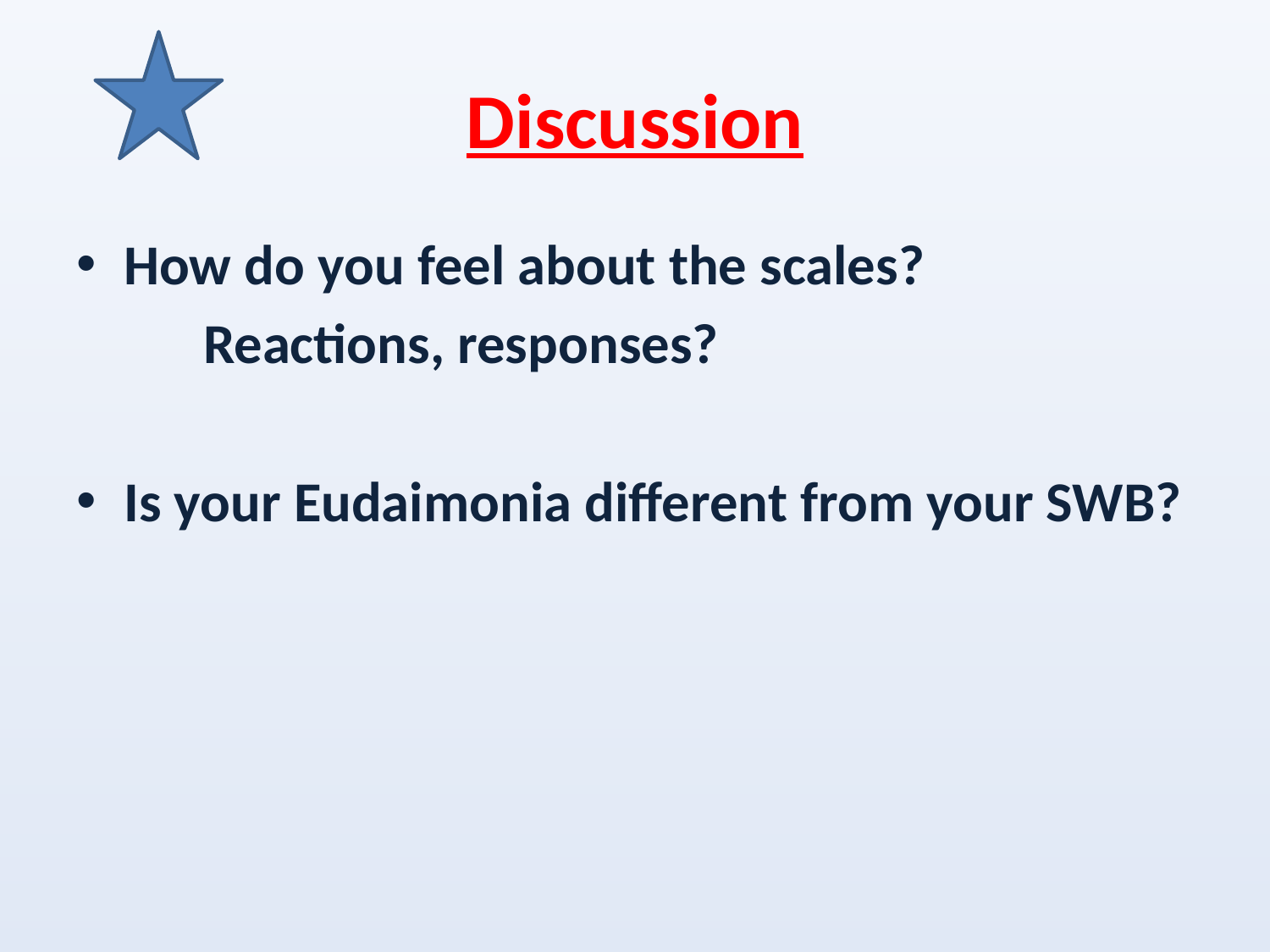

# Discussion
How do you feel about the scales?
	Reactions, responses?

Is your Eudaimonia different from your SWB?